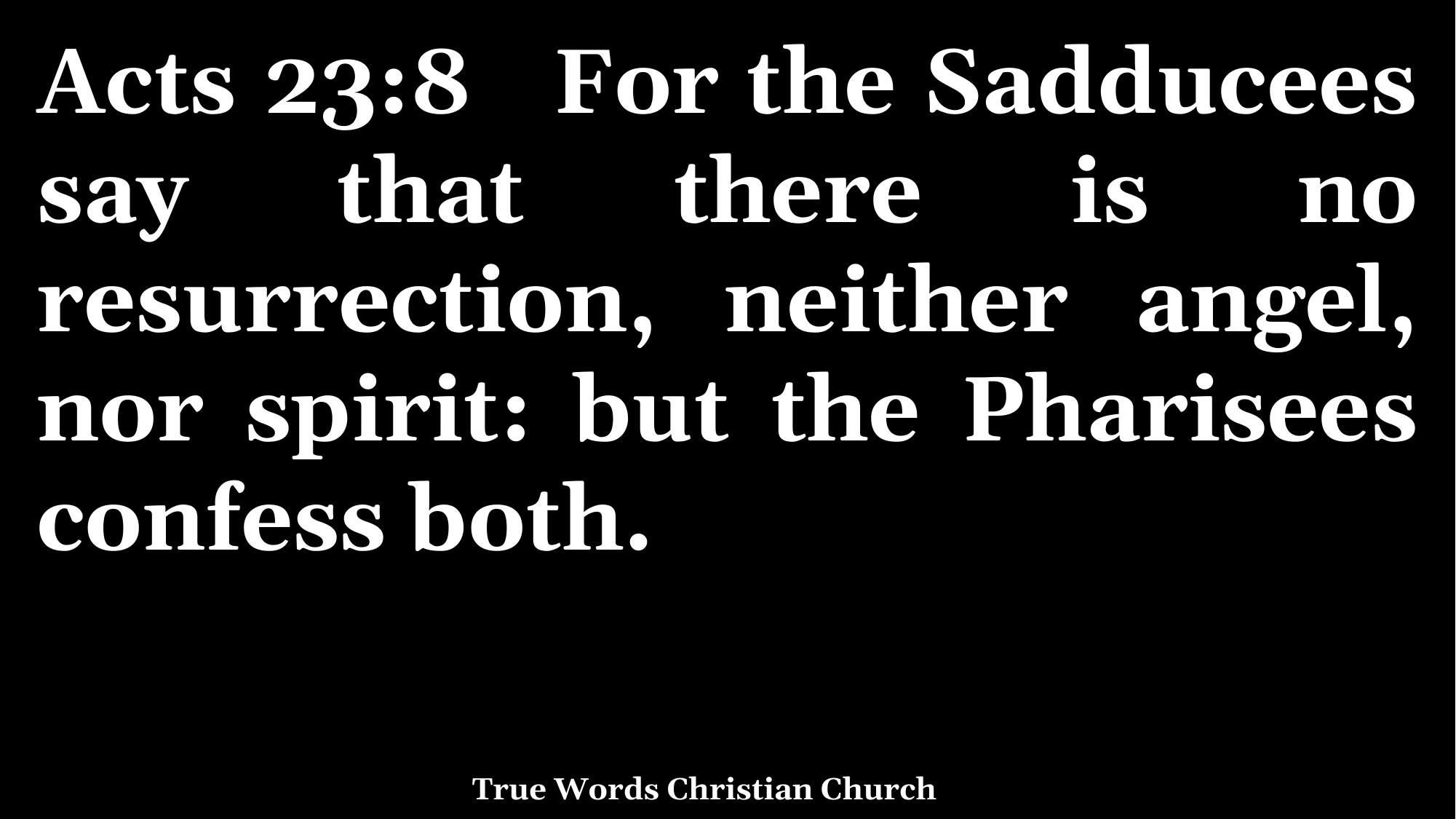

Acts 23:8   For the Sadducees say that there is no resurrection, neither angel, nor spirit: but the Pharisees confess both.
True Words Christian Church